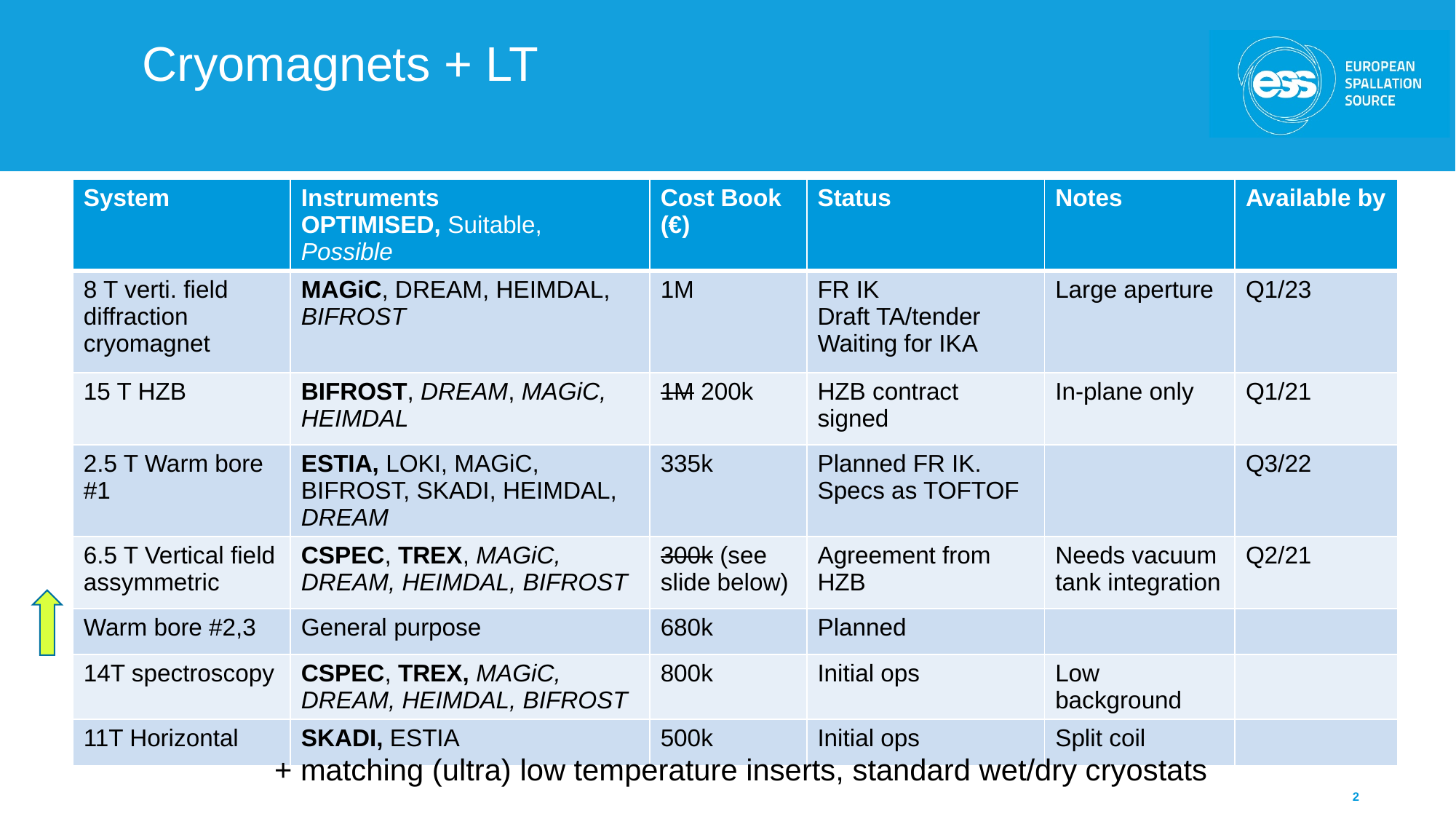

# Cryomagnets + LT
| System | Instruments OPTIMISED, Suitable, Possible | Cost Book (€) | Status | Notes | Available by |
| --- | --- | --- | --- | --- | --- |
| 8 T verti. field diffraction cryomagnet | MAGiC, DREAM, HEIMDAL, BIFROST | 1M | FR IK Draft TA/tender Waiting for IKA | Large aperture | Q1/23 |
| 15 T HZB | BIFROST, DREAM, MAGiC, HEIMDAL | 1M 200k | HZB contract signed | In-plane only | Q1/21 |
| 2.5 T Warm bore #1 | ESTIA, LOKI, MAGiC, BIFROST, SKADI, HEIMDAL, DREAM | 335k | Planned FR IK. Specs as TOFTOF |  | Q3/22 |
| 6.5 T Vertical field assymmetric | CSPEC, TREX, MAGiC, DREAM, HEIMDAL, BIFROST | 300k (see slide below) | Agreement from HZB | Needs vacuum tank integration | Q2/21 |
| Warm bore #2,3 | General purpose | 680k | Planned |  |  |
| 14T spectroscopy | CSPEC, TREX, MAGiC, DREAM, HEIMDAL, BIFROST | 800k | Initial ops | Low background |  |
| 11T Horizontal | SKADI, ESTIA | 500k | Initial ops | Split coil |  |

+ matching (ultra) low temperature inserts, standard wet/dry cryostats
2